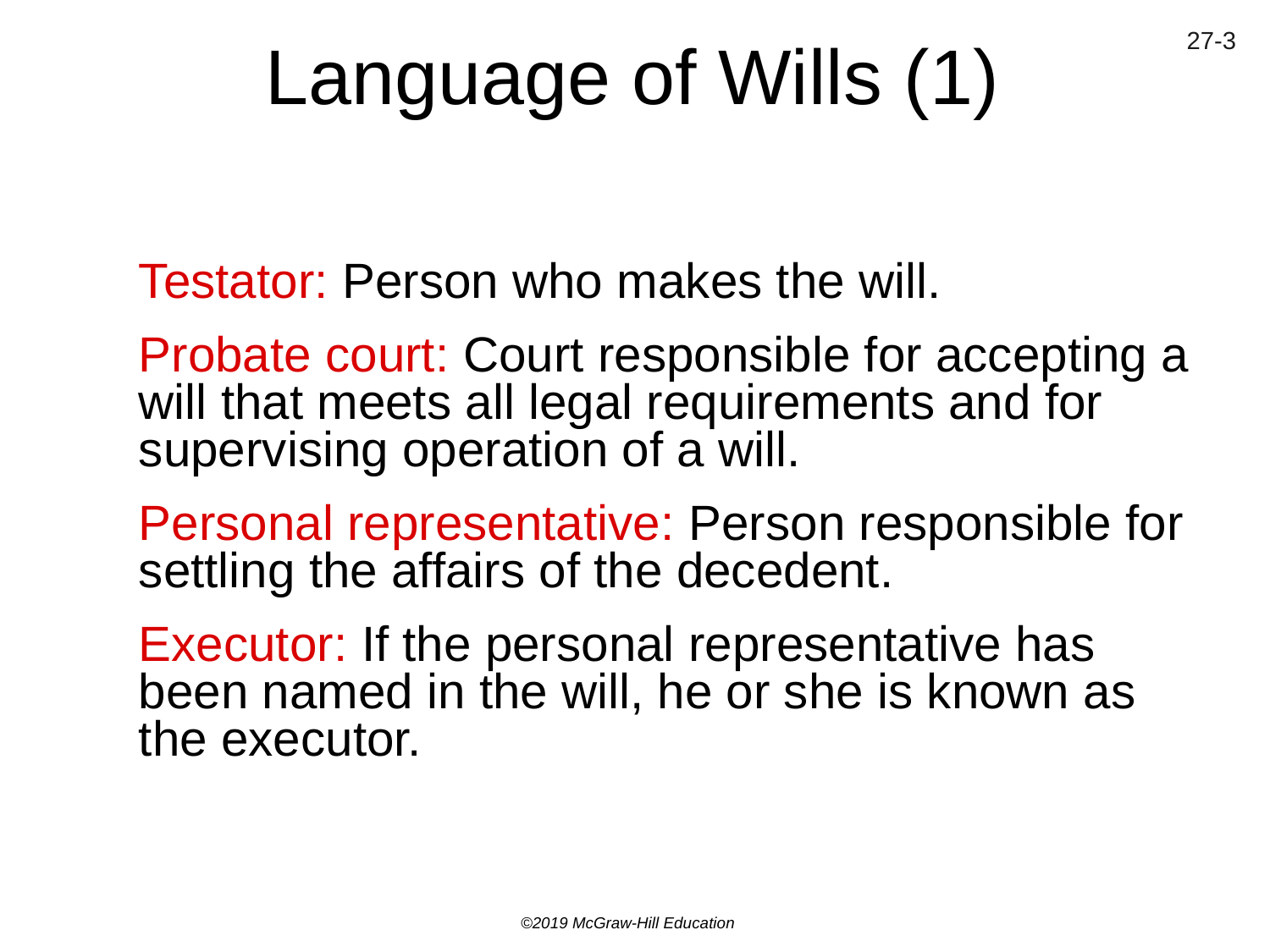

# Language of Wills (1)
Testator: Person who makes the will.
Probate court: Court responsible for accepting a will that meets all legal requirements and for supervising operation of a will.
Personal representative: Person responsible for settling the affairs of the decedent.
Executor: If the personal representative has been named in the will, he or she is known as the executor.